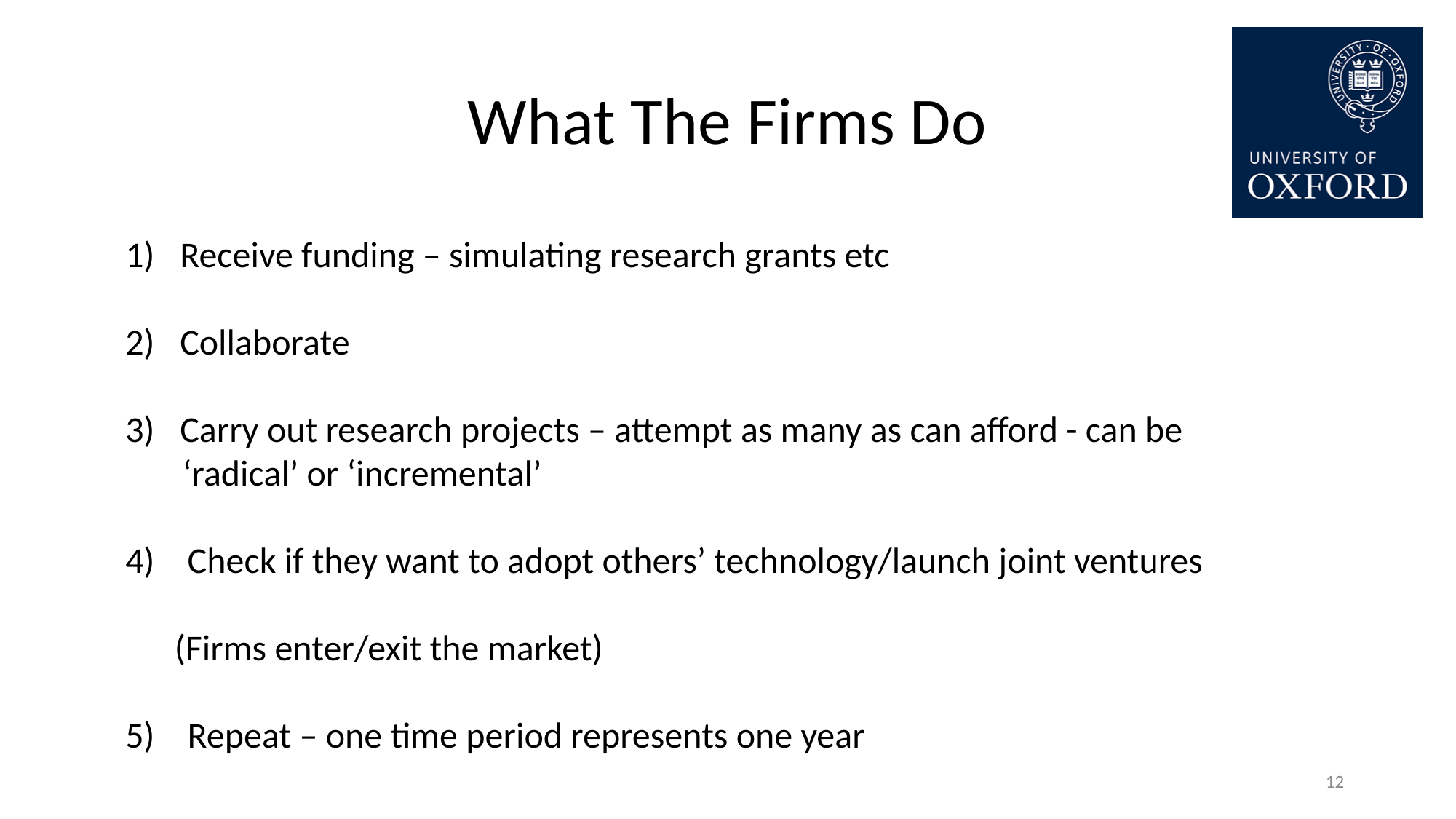

# What The Firms Do

Receive funding – simulating research grants etc

Collaborate

Carry out research projects – attempt as many as can afford - can be
       ‘radical’ or ‘incremental’

4)    Check if they want to adopt others’ technology/launch joint ventures

      (Firms enter/exit the market)

5)    Repeat – one time period represents one year

12